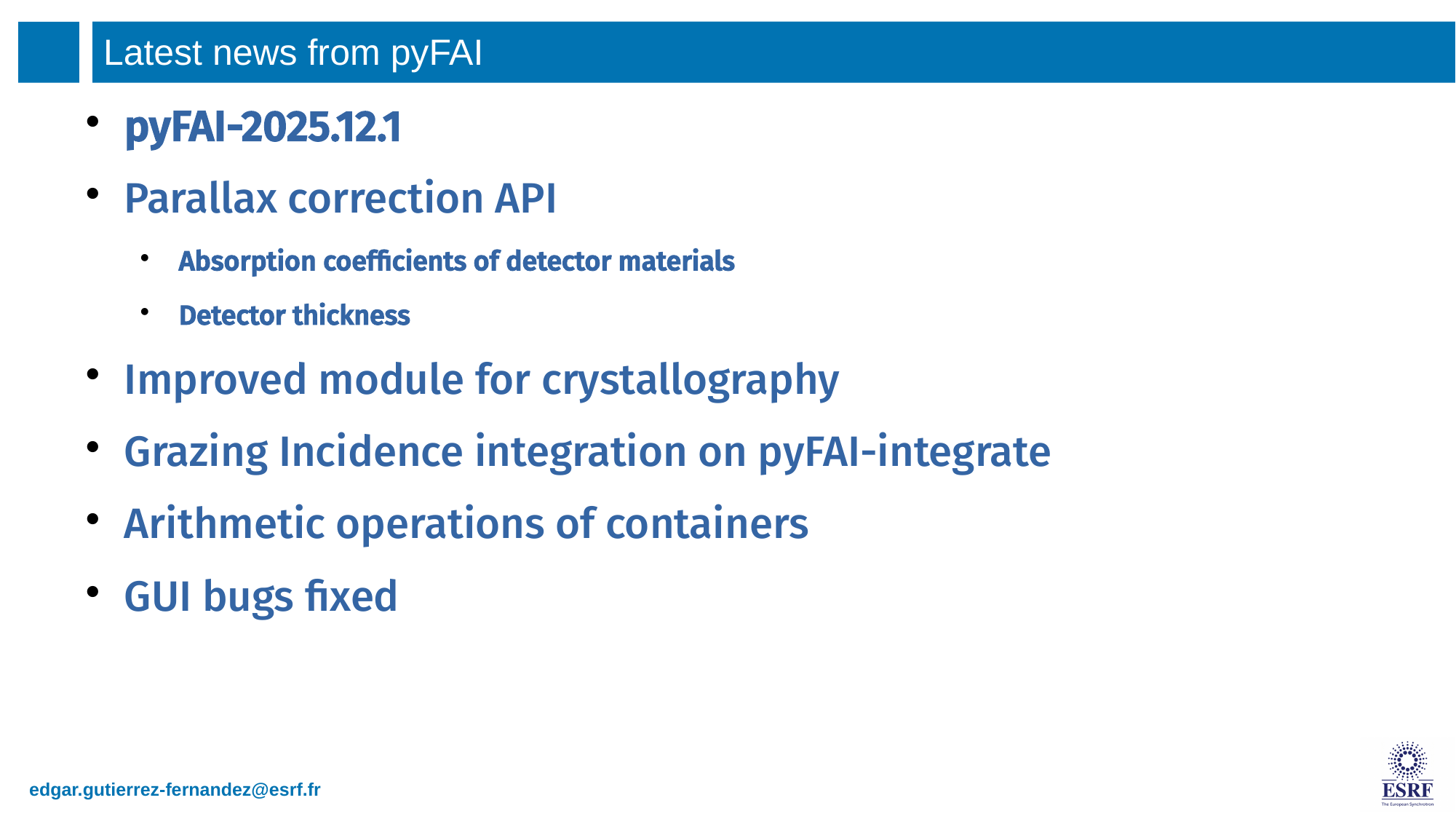

# Latest news from pyFAI
pyFAI-2025.12.1
Parallax correction API
Absorption coefficients of detector materials
Detector thickness
Improved module for crystallography
Grazing Incidence integration on pyFAI-integrate
Arithmetic operations of containers
GUI bugs fixed